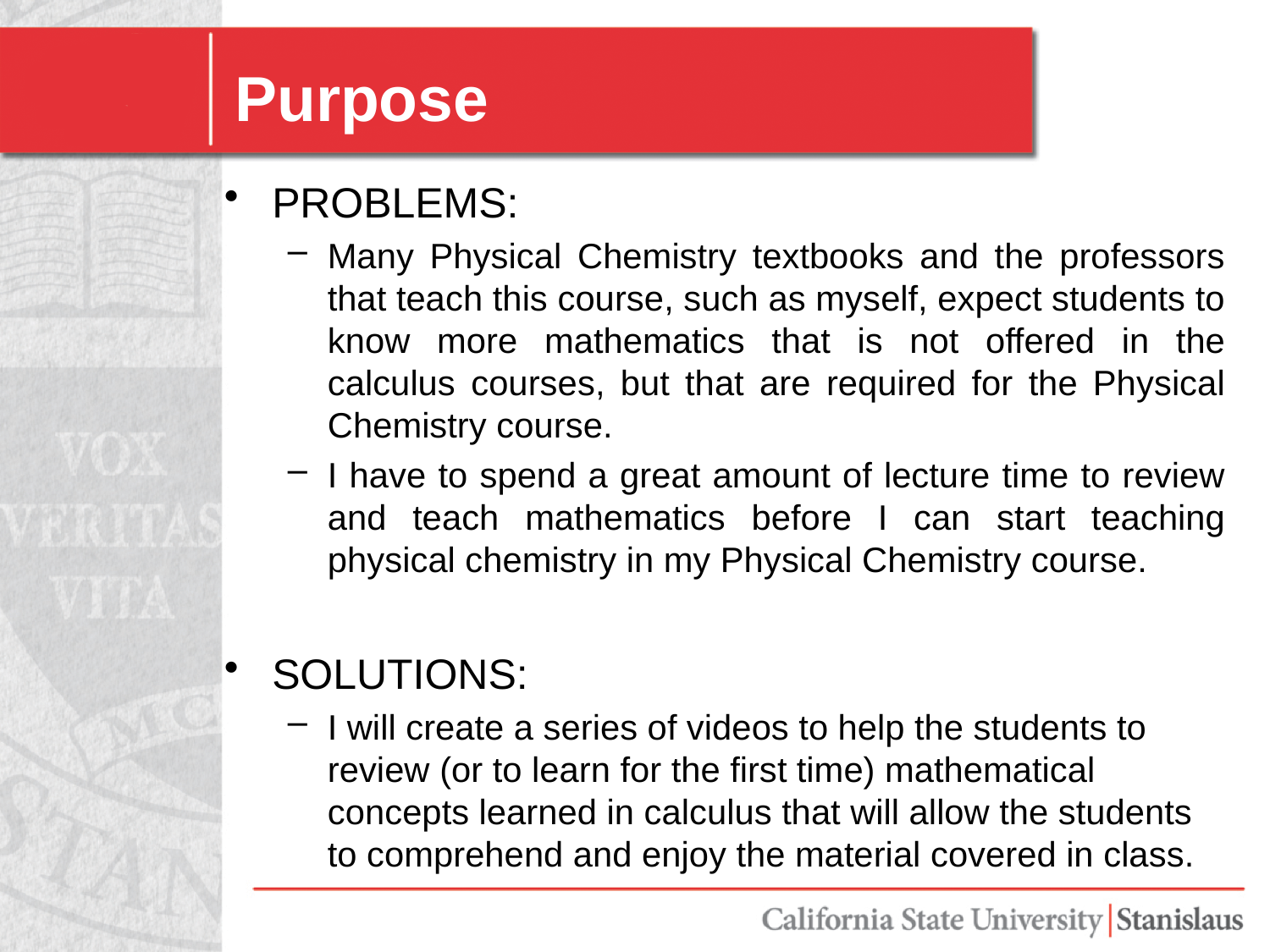

# Purpose
PROBLEMS:
Many Physical Chemistry textbooks and the professors that teach this course, such as myself, expect students to know more mathematics that is not offered in the calculus courses, but that are required for the Physical Chemistry course.
I have to spend a great amount of lecture time to review and teach mathematics before I can start teaching physical chemistry in my Physical Chemistry course.

SOLUTIONS:
I will create a series of videos to help the students to review (or to learn for the first time) mathematical concepts learned in calculus that will allow the students to comprehend and enjoy the material covered in class.